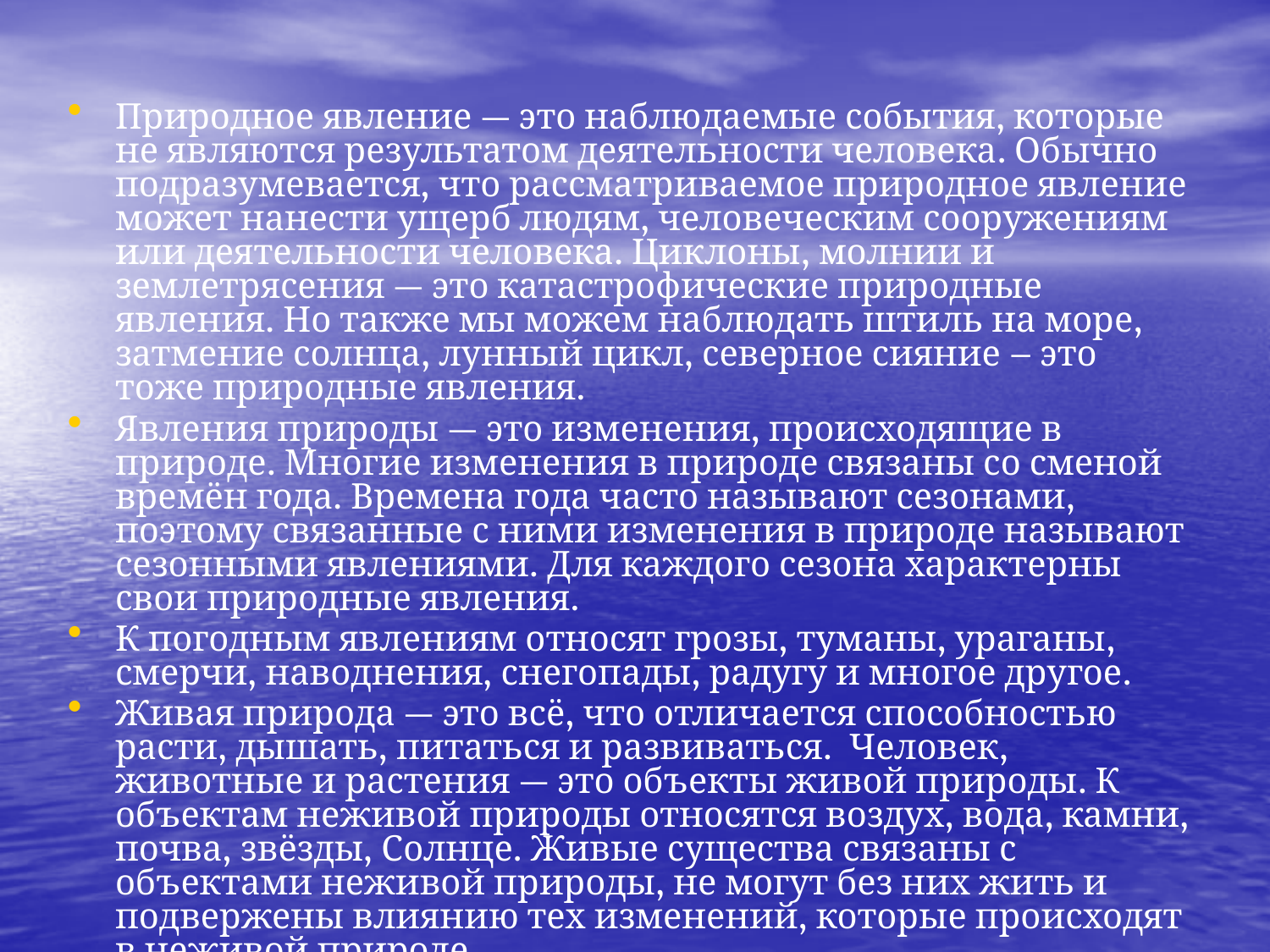

#
Природное явление — это наблюдаемые события, которые не являются результатом деятельности человека. Обычно подразумевается, что рассматриваемое природное явление может нанести ущерб людям, человеческим сооружениям или деятельности человека. Циклоны, молнии и землетрясения — это катастрофические природные явления. Но также мы можем наблюдать штиль на море, затмение солнца, лунный цикл, северное сияние – это тоже природные явления.
Явления природы — это изменения, происходящие в природе. Многие изменения в природе связаны со сменой времён года. Времена года часто называют сезонами, поэтому связанные с ними изменения в природе называют сезонными явлениями. Для каждого сезона характерны свои природные явления.
К погодным явлениям относят грозы, туманы, ураганы, смерчи, наводнения, снегопады, радугу и многое другое.
Живая природа — это всё, что отличается способностью расти, дышать, питаться и развиваться.  Человек, животные и растения — это объекты живой природы. К объектам неживой природы относятся воздух, вода, камни, почва, звёзды, Солнце. Живые существа связаны с объектами неживой природы, не могут без них жить и подвержены влиянию тех изменений, которые происходят в неживой природе.